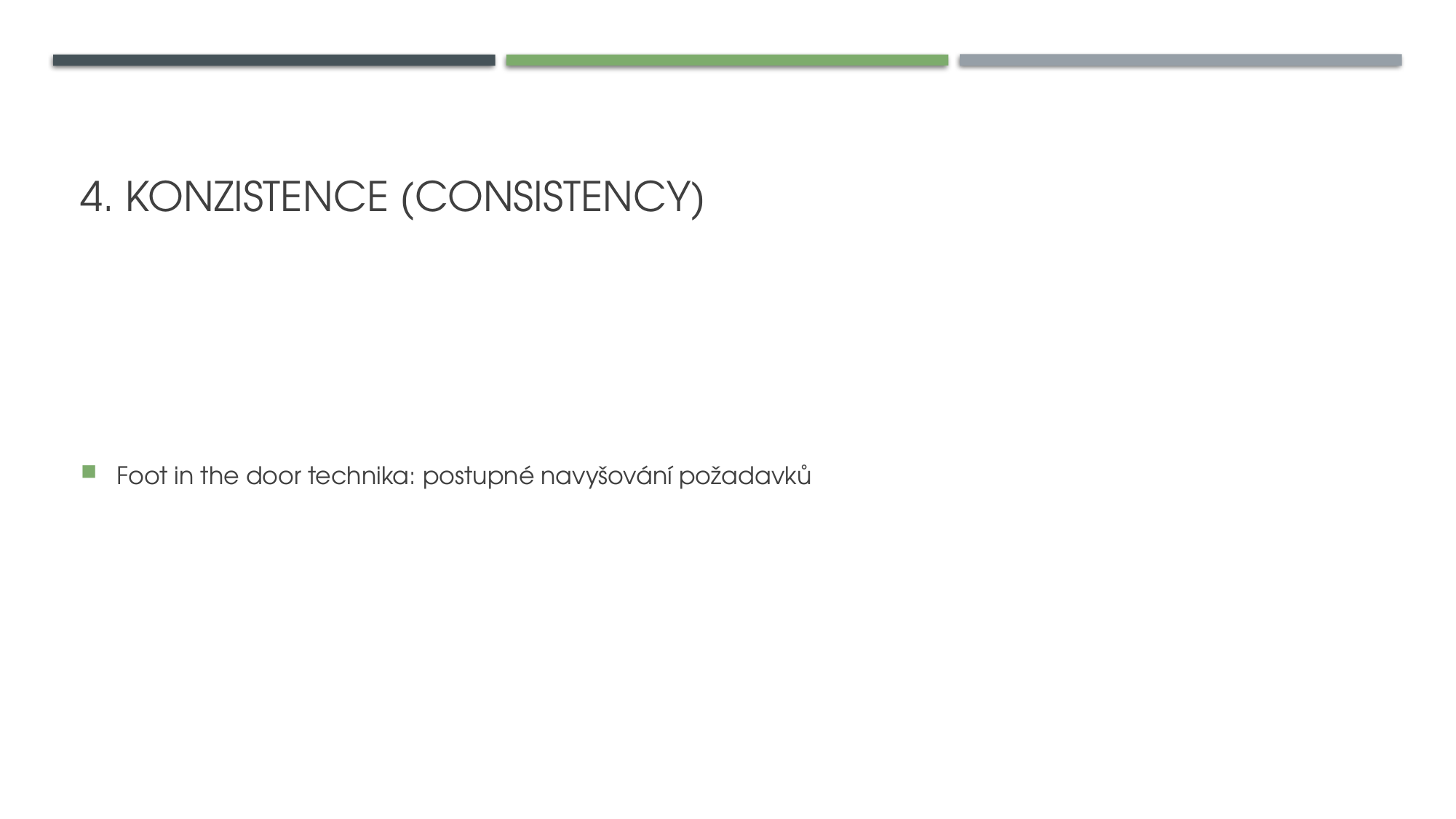

# 4. Konzistence (consistency)
Foot in the door technika: postupné navyšování požadavků